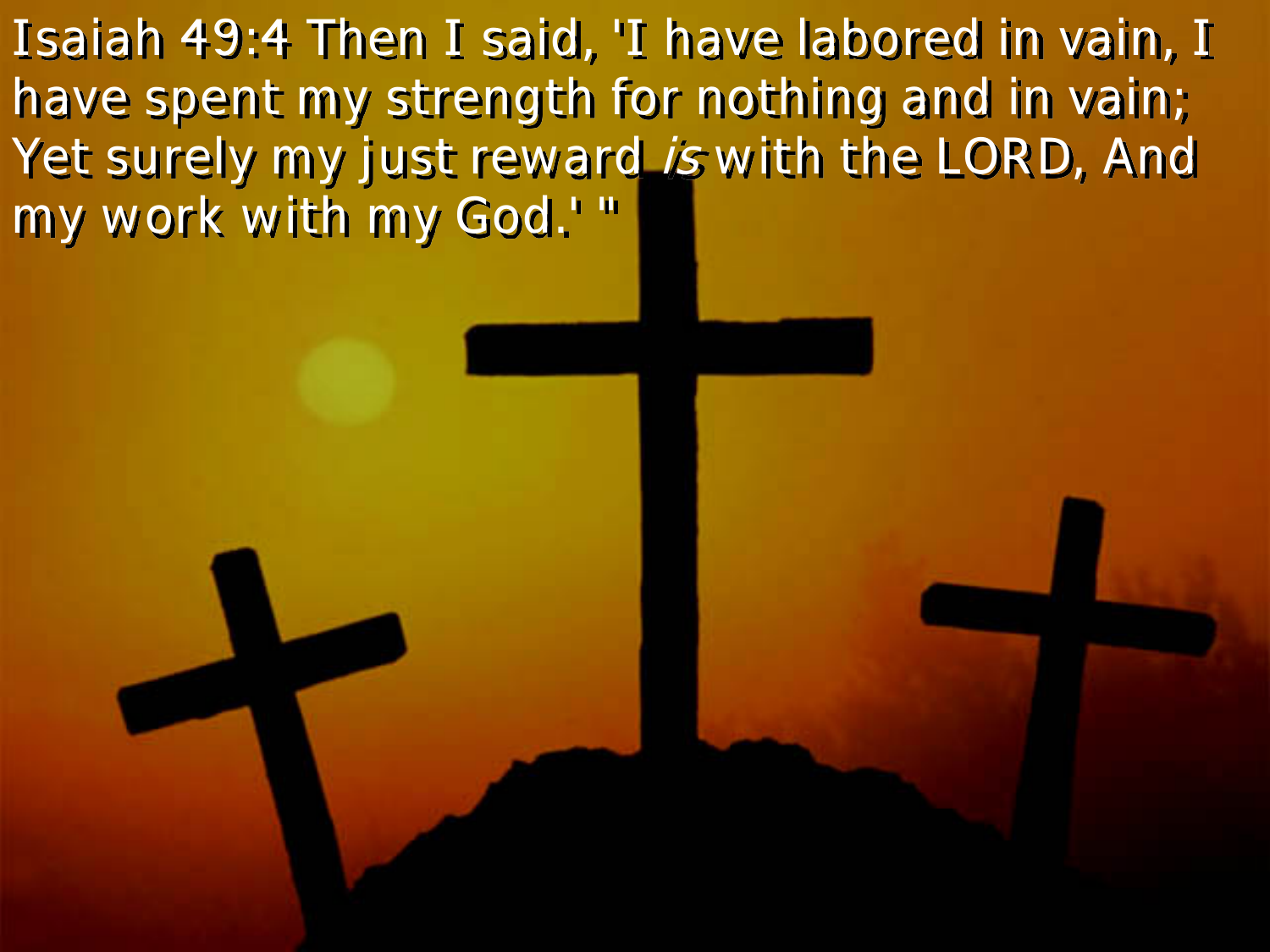

Isaiah 49:4 Then I said, 'I have labored in vain, I have spent my strength for nothing and in vain; Yet surely my just reward is with the LORD, And my work with my God.' "